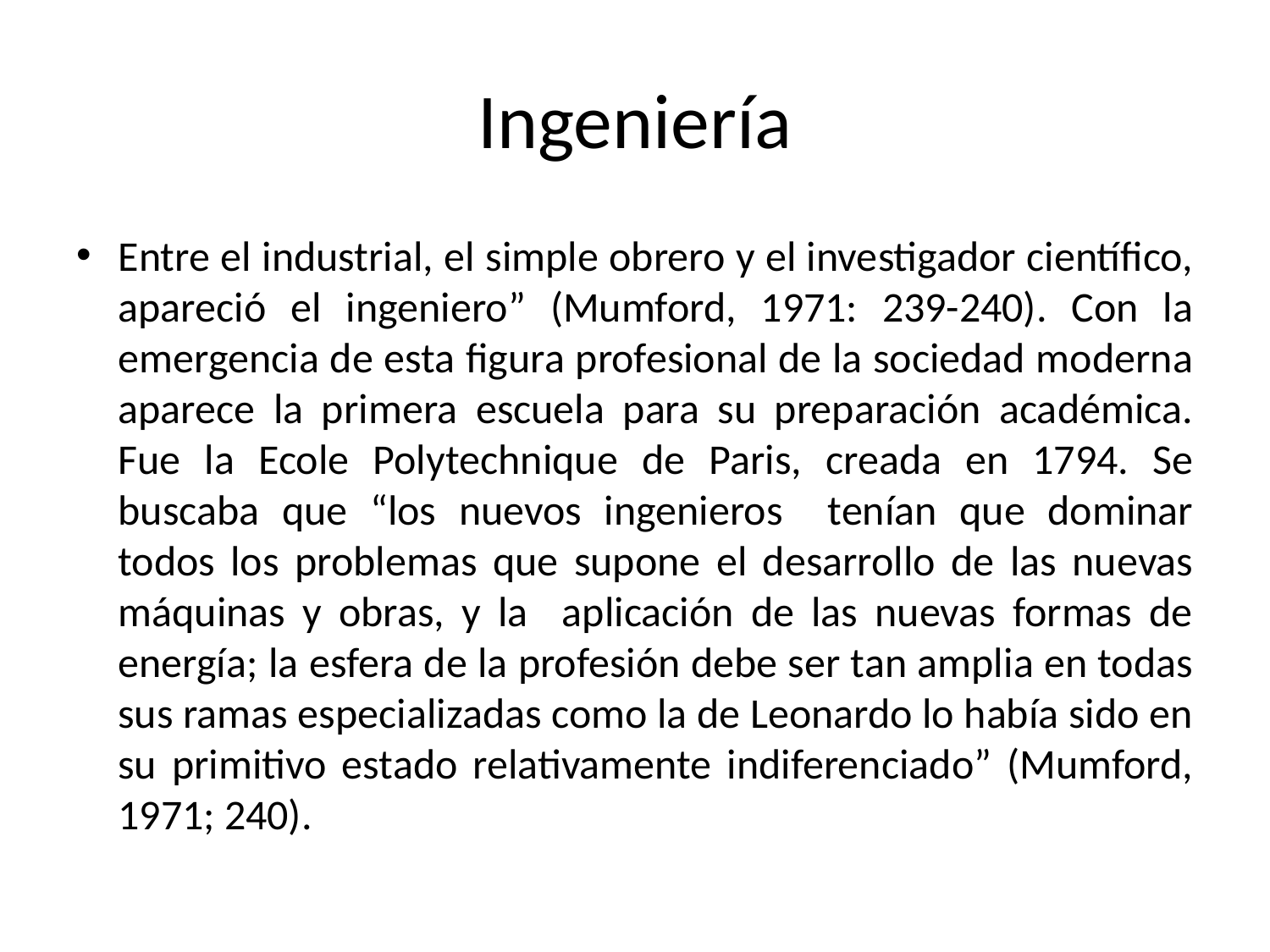

# Ingeniería
Entre el industrial, el simple obrero y el investigador científico, apareció el ingeniero” (Mumford, 1971: 239-240). Con la emergencia de esta figura profesional de la sociedad moderna aparece la primera escuela para su preparación académica. Fue la Ecole Polytechnique de Paris, creada en 1794. Se buscaba que “los nuevos ingenieros  tenían que dominar todos los problemas que supone el desarrollo de las nuevas máquinas y obras, y la  aplicación de las nuevas formas de energía; la esfera de la profesión debe ser tan amplia en todas sus ramas especializadas como la de Leonardo lo había sido en su primitivo estado relativamente indiferenciado” (Mumford, 1971; 240).